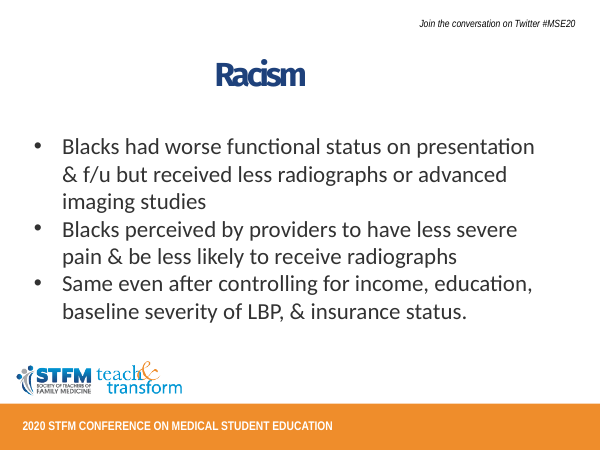

Racism
Blacks had worse functional status on presentation & f/u but received less radiographs or advanced imaging studies
Blacks perceived by providers to have less severe pain & be less likely to receive radiographs
Same even after controlling for income, education, baseline severity of LBP, & insurance status.